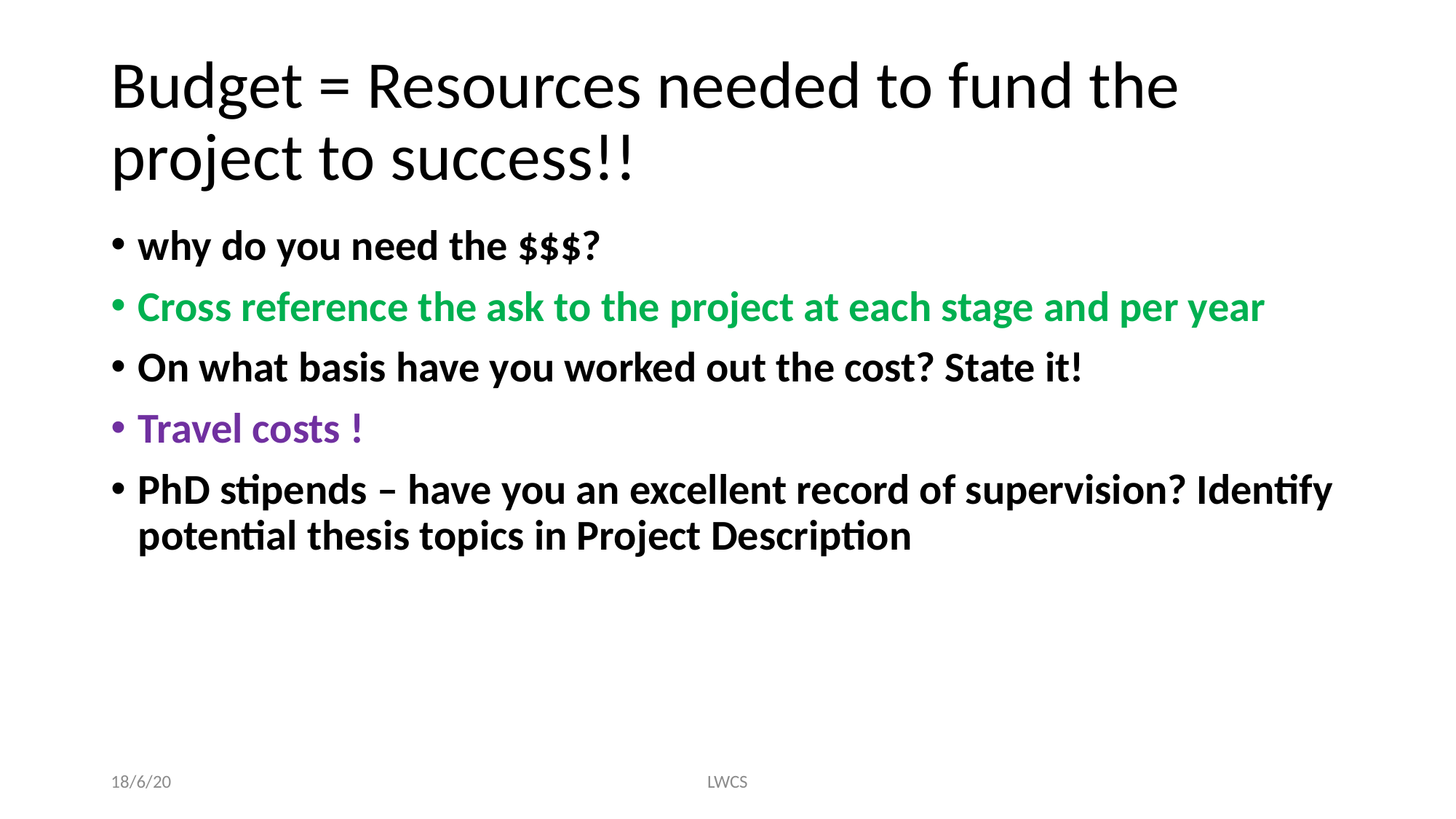

# Budget = Resources needed to fund the project to success!!
why do you need the $$$?
Cross reference the ask to the project at each stage and per year
On what basis have you worked out the cost? State it!
Travel costs !
PhD stipends – have you an excellent record of supervision? Identify potential thesis topics in Project Description

18/6/20
LWCS